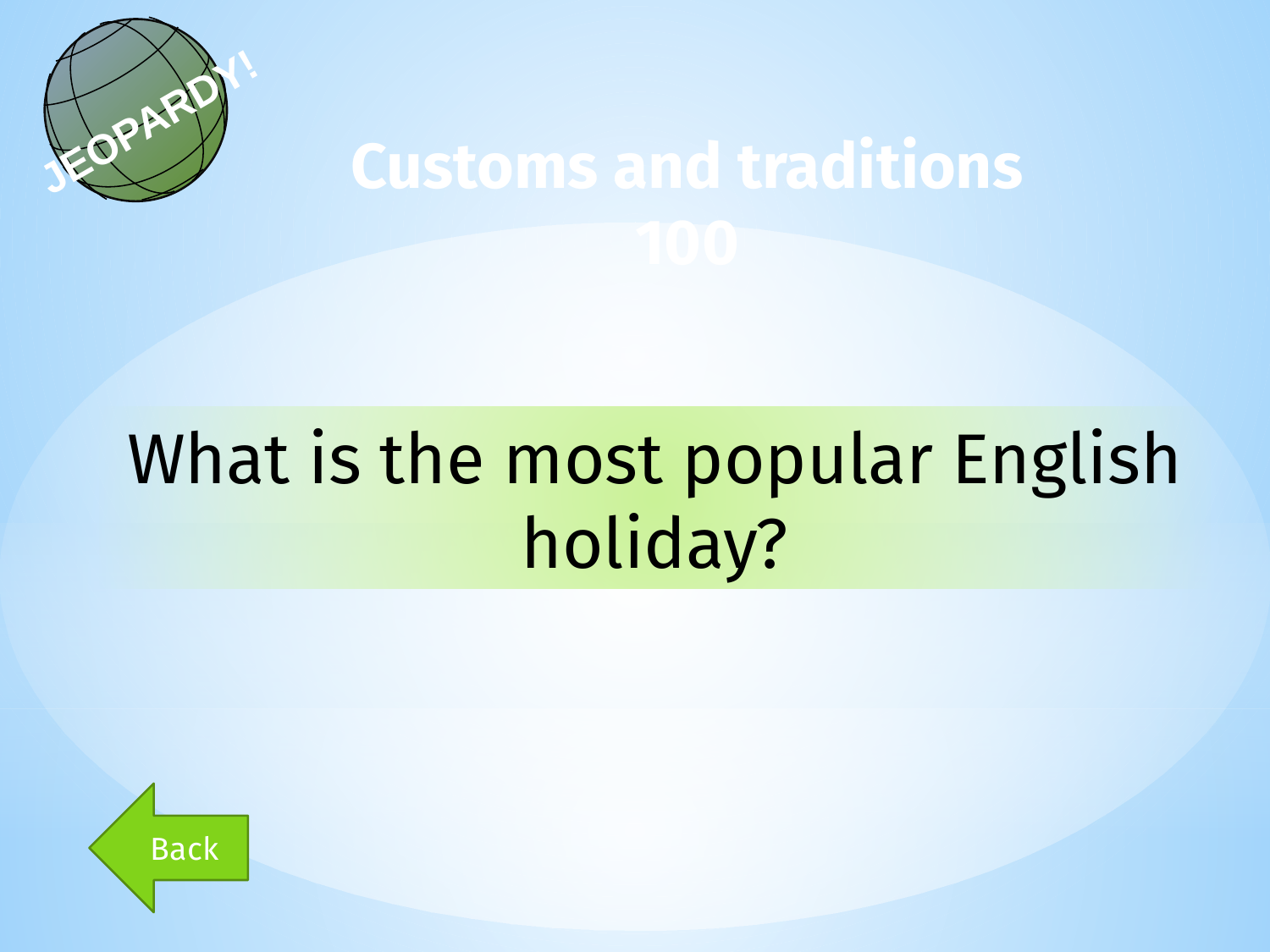

JEOPARDY!

Customs and traditions
100
What is the most popular English holiday?
Back